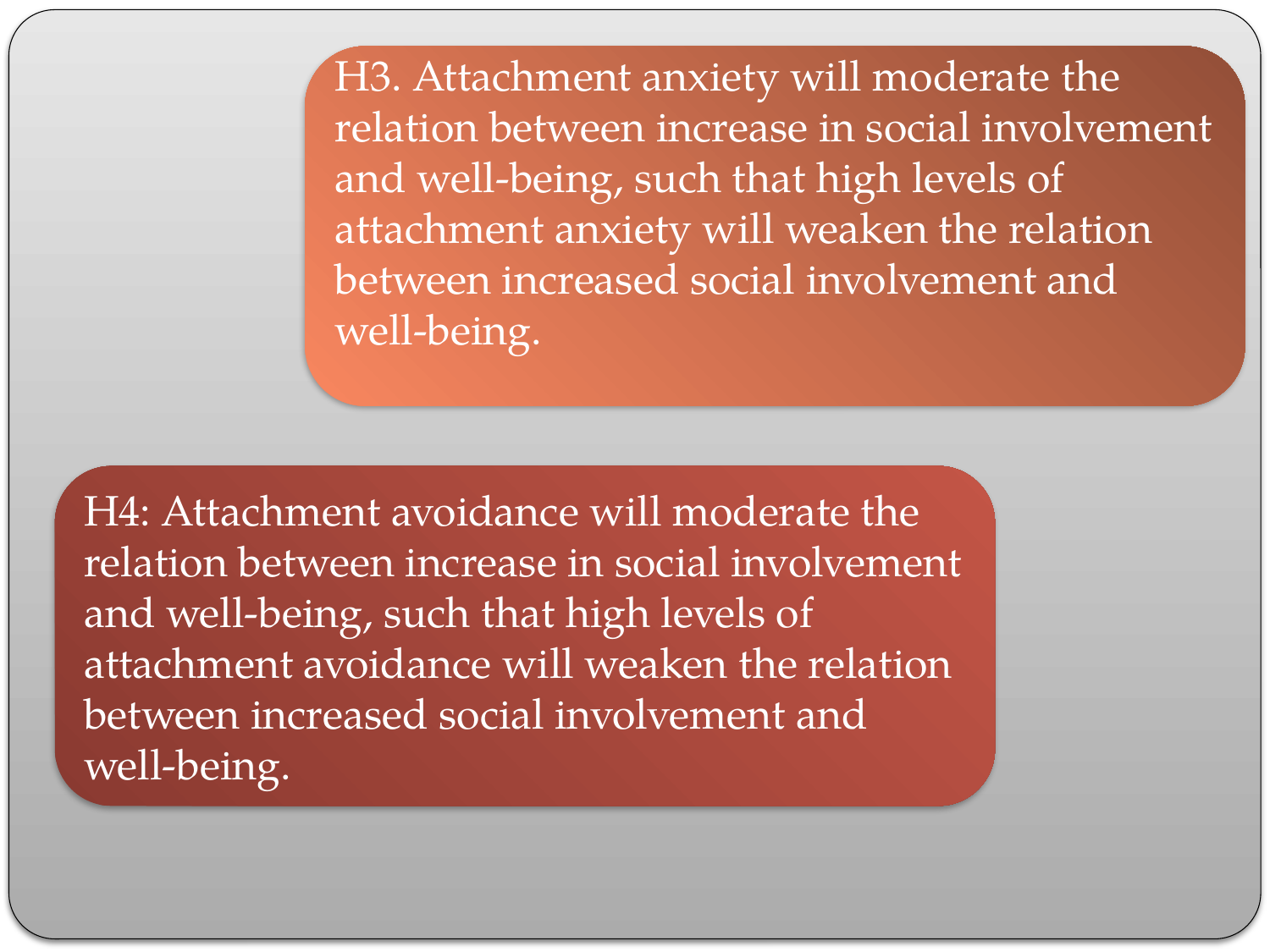

H3. Attachment anxiety will moderate the relation between increase in social involvement and well-being, such that high levels of attachment anxiety will weaken the relation between increased social involvement and well-being.

H4: Attachment avoidance will moderate the relation between increase in social involvement and well-being, such that high levels of attachment avoidance will weaken the relation between increased social involvement and well-being.